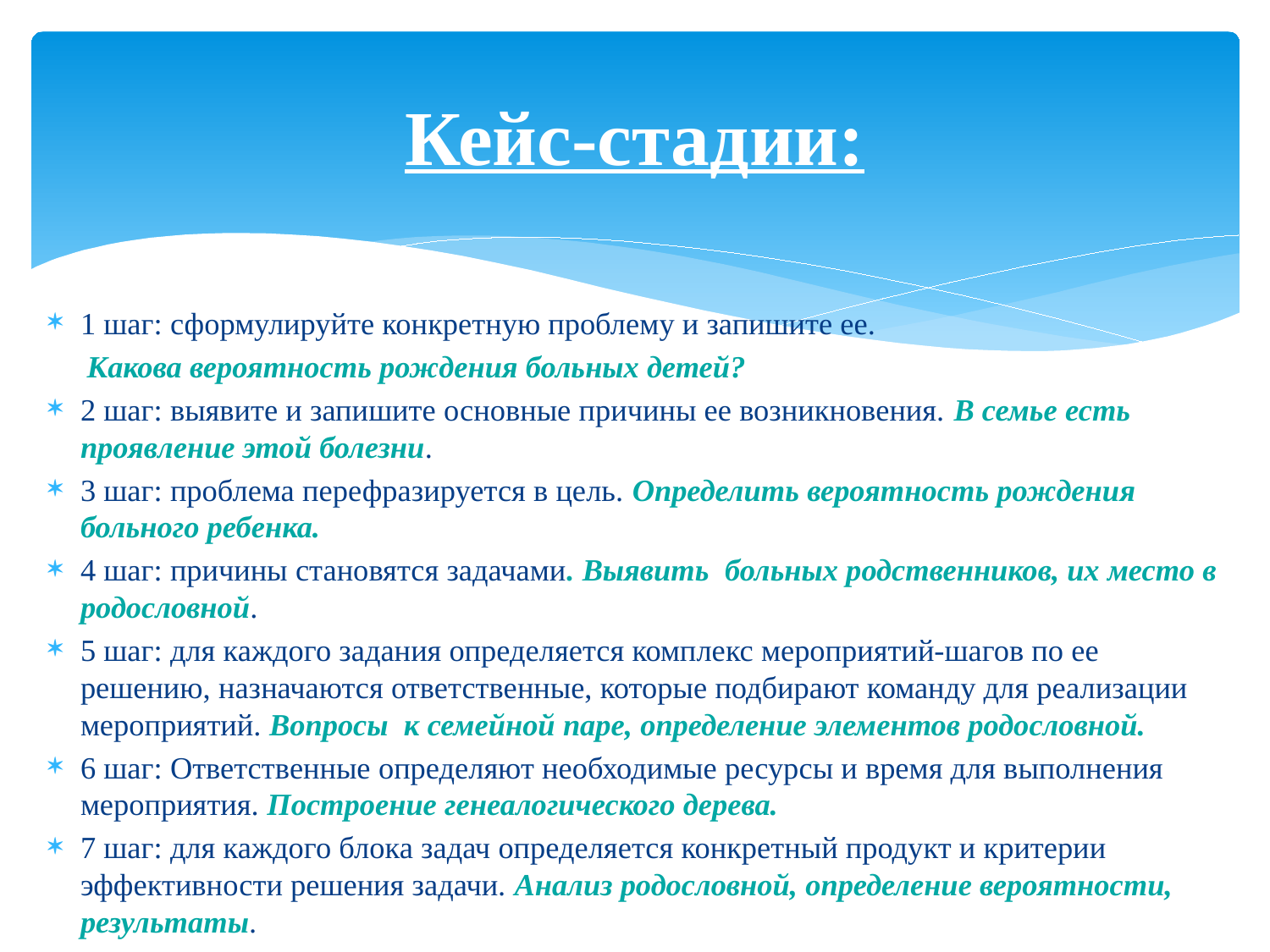

# Кейс-стадии:
1 шаг: сформулируйте конкретную проблему и запишите ее.
     Какова вероятность рождения больных детей?
2 шаг: выявите и запишите основные причины ее возникновения. В семье есть проявление этой болезни.
3 шаг: проблема перефразируется в цель. Определить вероятность рождения больного ребенка.
4 шаг: причины становятся задачами. Выявить  больных родственников, их место в родословной.
5 шаг: для каждого задания определяется комплекс мероприятий-шагов по ее решению, назначаются ответственные, которые подбирают команду для реализации мероприятий. Вопросы  к семейной паре, определение элементов родословной.
6 шаг: Ответственные определяют необходимые ресурсы и время для выполнения мероприятия. Построение генеалогического дерева.
7 шаг: для каждого блока задач определяется конкретный продукт и критерии эффективности решения задачи. Анализ родословной, определение вероятности, результаты.